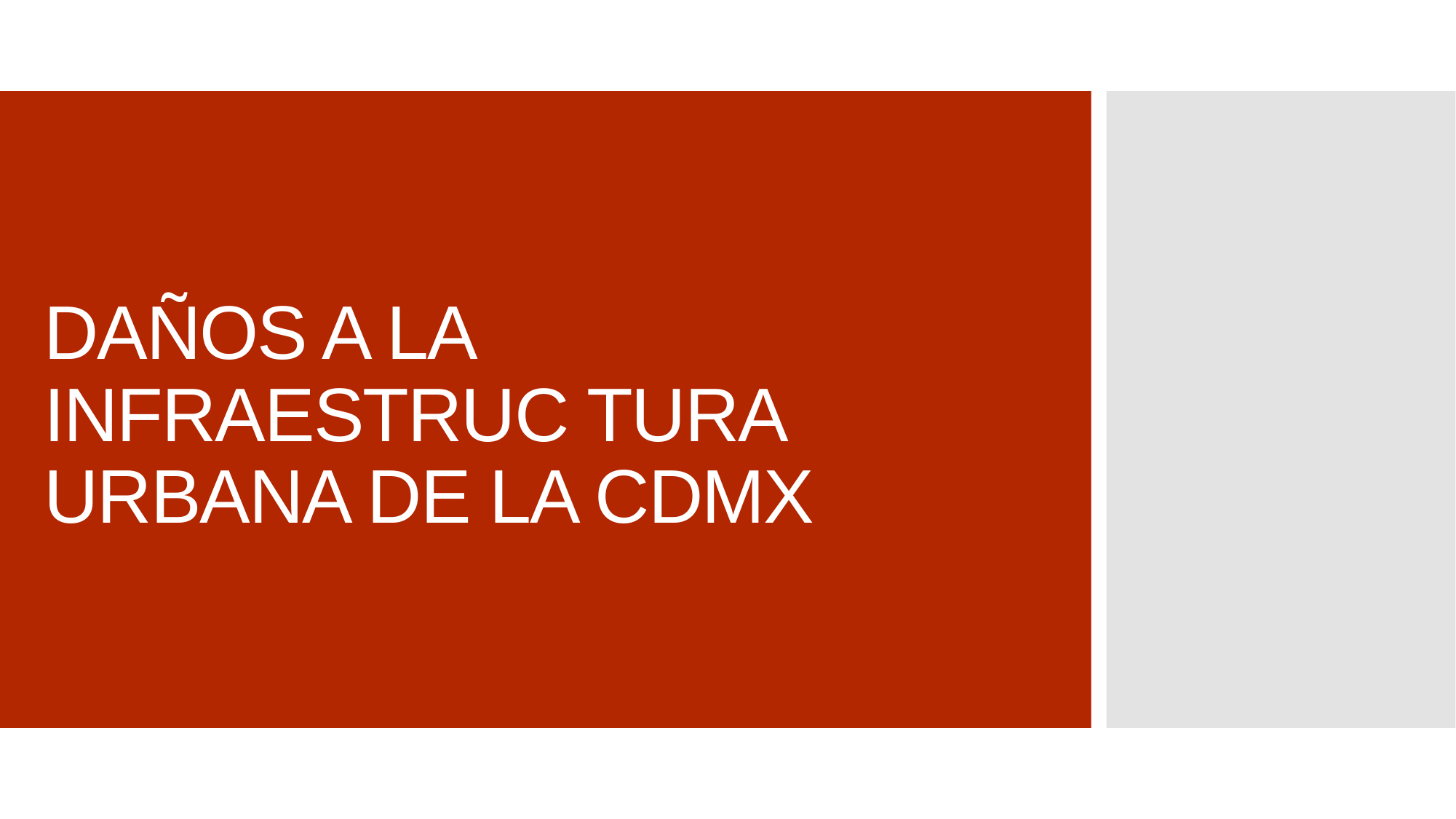

# DAÑOS A LA INFRAESTRUC TURA URBANA DE LA CDMX